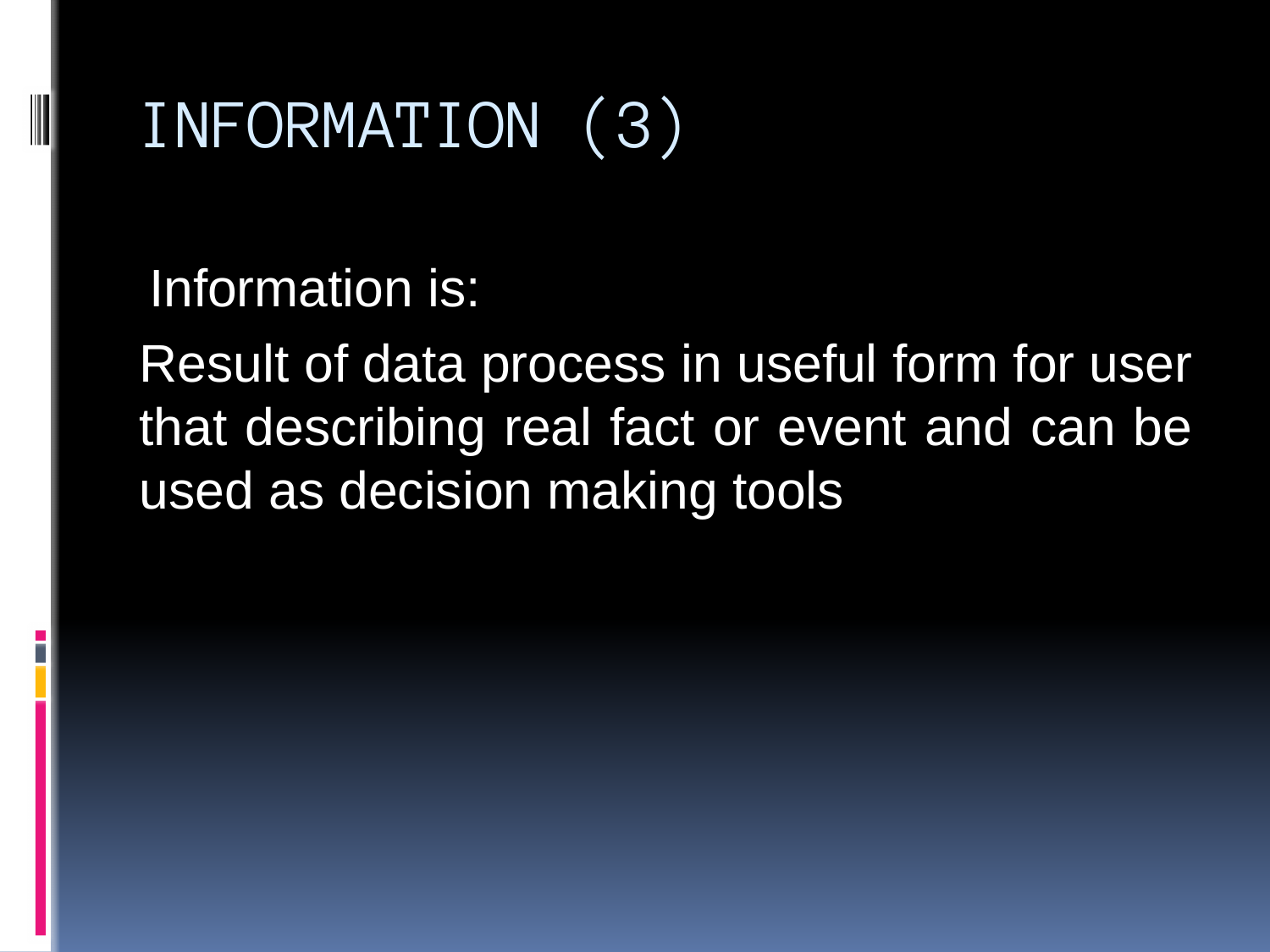

# INFORMATION (3)
Information is:
Result of data process in useful form for user that describing real fact or event and can be used as decision making tools